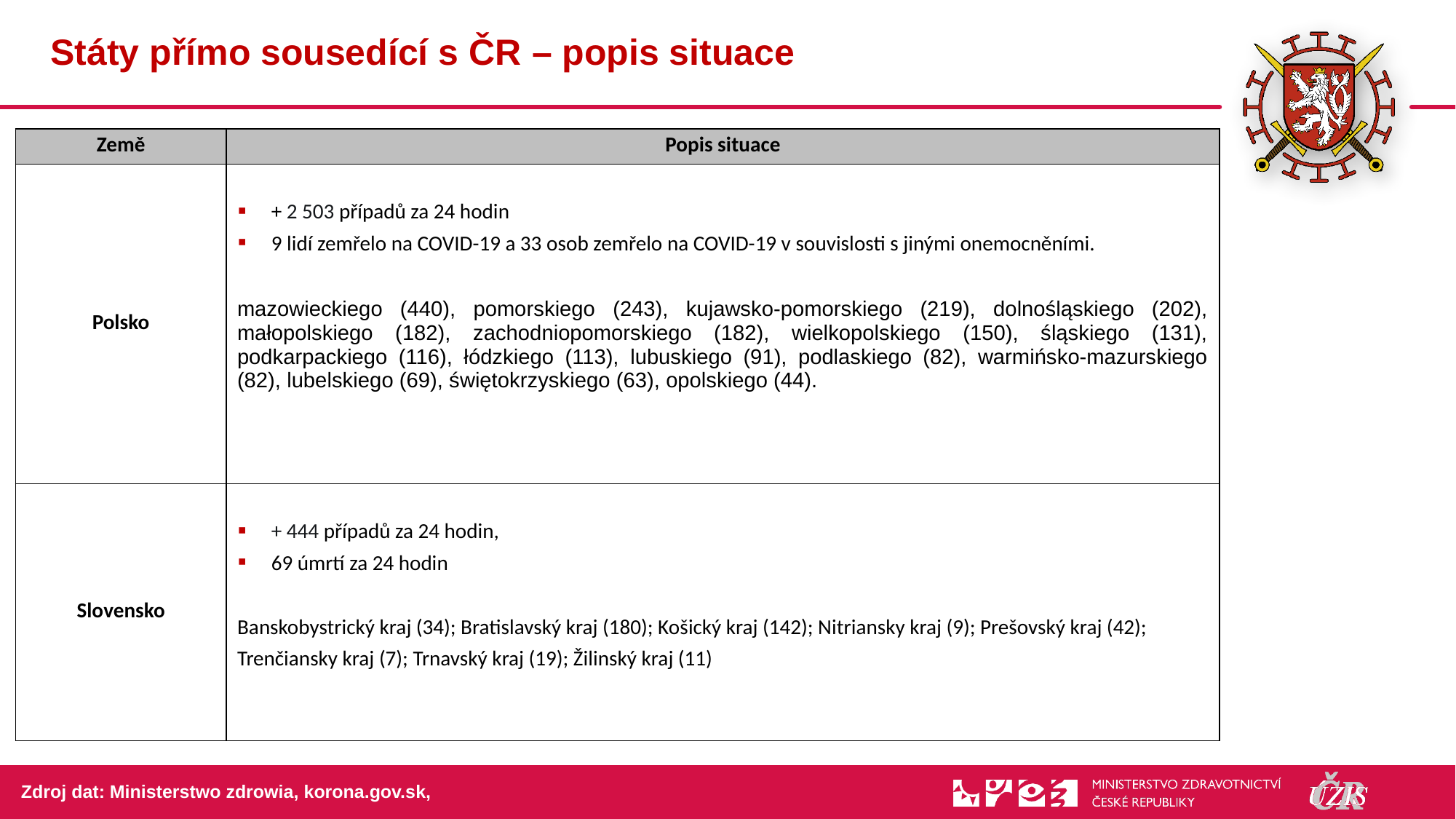

68
# Státy přímo sousedící s ČR – popis situace
| Země | Popis situace |
| --- | --- |
| Polsko | + 2 503 případů za 24 hodin 9 lidí zemřelo na COVID-19 a 33 osob zemřelo na COVID-19 v souvislosti s jinými onemocněními. mazowieckiego (440), pomorskiego (243), kujawsko-pomorskiego (219), dolnośląskiego (202), małopolskiego (182), zachodniopomorskiego (182), wielkopolskiego (150), śląskiego (131), podkarpackiego (116), łódzkiego (113), lubuskiego (91), podlaskiego (82), warmińsko-mazurskiego (82), lubelskiego (69), świętokrzyskiego (63), opolskiego (44). |
| Slovensko | + 444 případů za 24 hodin, 69 úmrtí za 24 hodin Banskobystrický kraj (34); Bratislavský kraj (180); Košický kraj (142); Nitriansky kraj (9); Prešovský kraj (42); Trenčiansky kraj (7); Trnavský kraj (19); Žilinský kraj (11) |
Zdroj dat: Ministerstwo zdrowia, korona.gov.sk,